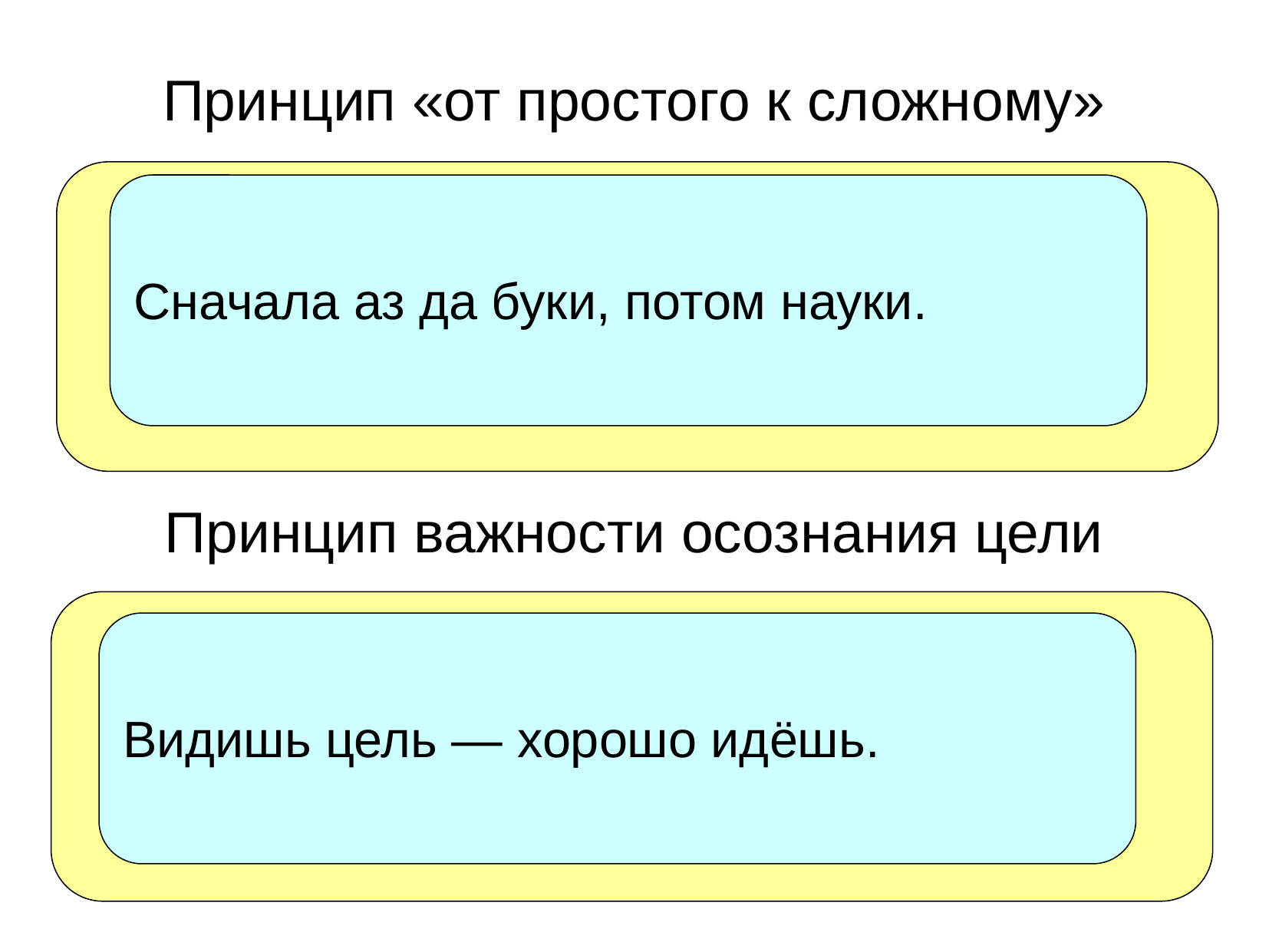

Принцип «от простого к сложному»

Сначала аз да буки, потом науки.
Принцип важности осознания цели

Видишь цель — хорошо идёшь.